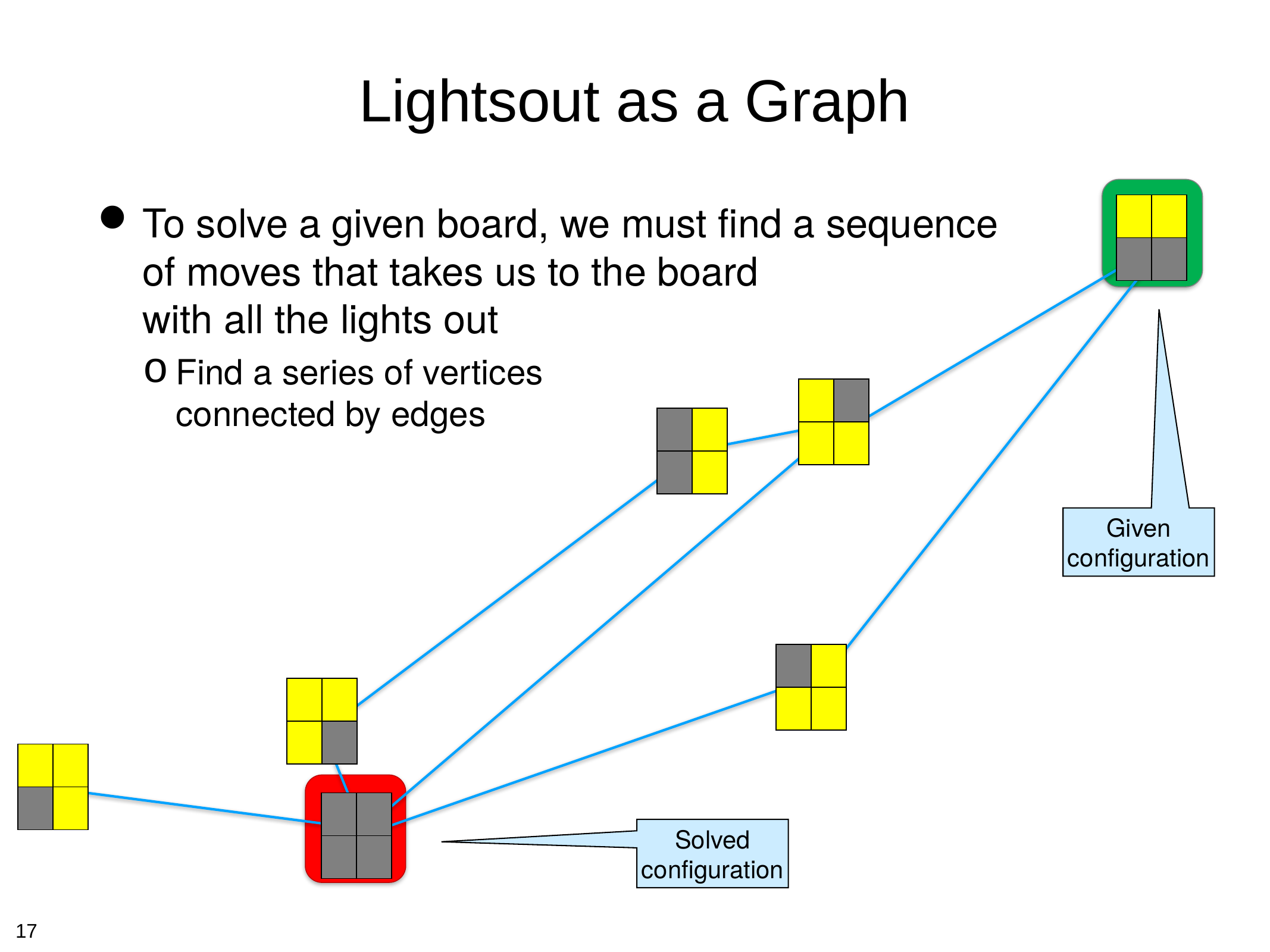

# Lightsout as a Graph

To solve a given board, we must find a sequence
of moves that takes us to the board
with all the lights out
Find a series of vertices
connected by edges
|  |  |
| --- | --- |
|  |  |

|  |  |
| --- | --- |
|  |  |
|  |  |
| --- | --- |
|  |  |

Given
configuration
|  |  |
| --- | --- |
|  |  |

|  |  |
| --- | --- |
|  |  |

|  |  |
| --- | --- |
|  |  |

|  |  |
| --- | --- |
|  |  |

Solved
configuration
17